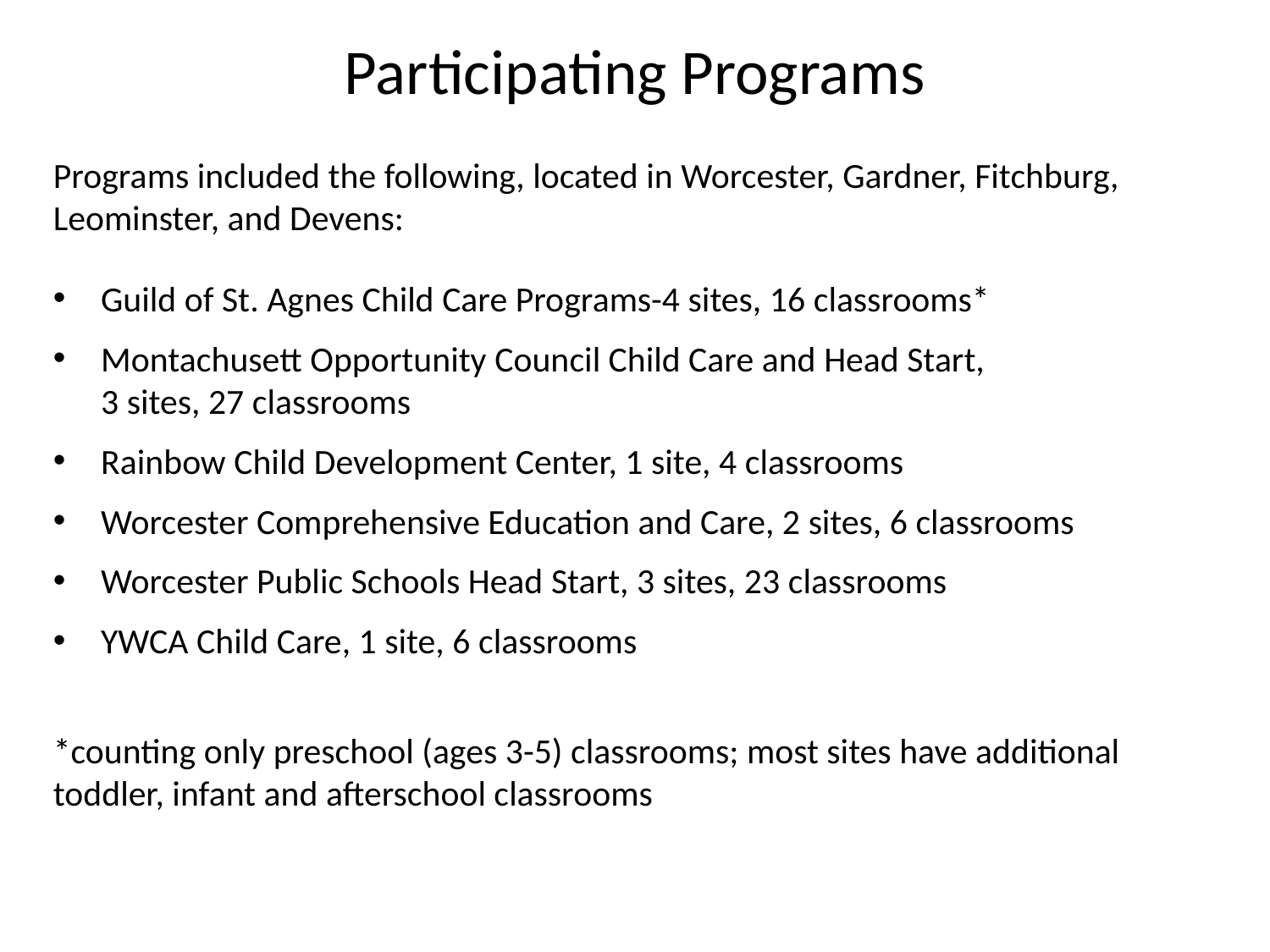

# Participating Programs
Programs included the following, located in Worcester, Gardner, Fitchburg, Leominster, and Devens:
Guild of St. Agnes Child Care Programs-4 sites, 16 classrooms*
Montachusett Opportunity Council Child Care and Head Start,                             3 sites, 27 classrooms
Rainbow Child Development Center, 1 site, 4 classrooms
Worcester Comprehensive Education and Care, 2 sites, 6 classrooms
Worcester Public Schools Head Start, 3 sites, 23 classrooms
YWCA Child Care, 1 site, 6 classrooms

*counting only preschool (ages 3-5) classrooms; most sites have additional toddler, infant and afterschool classrooms